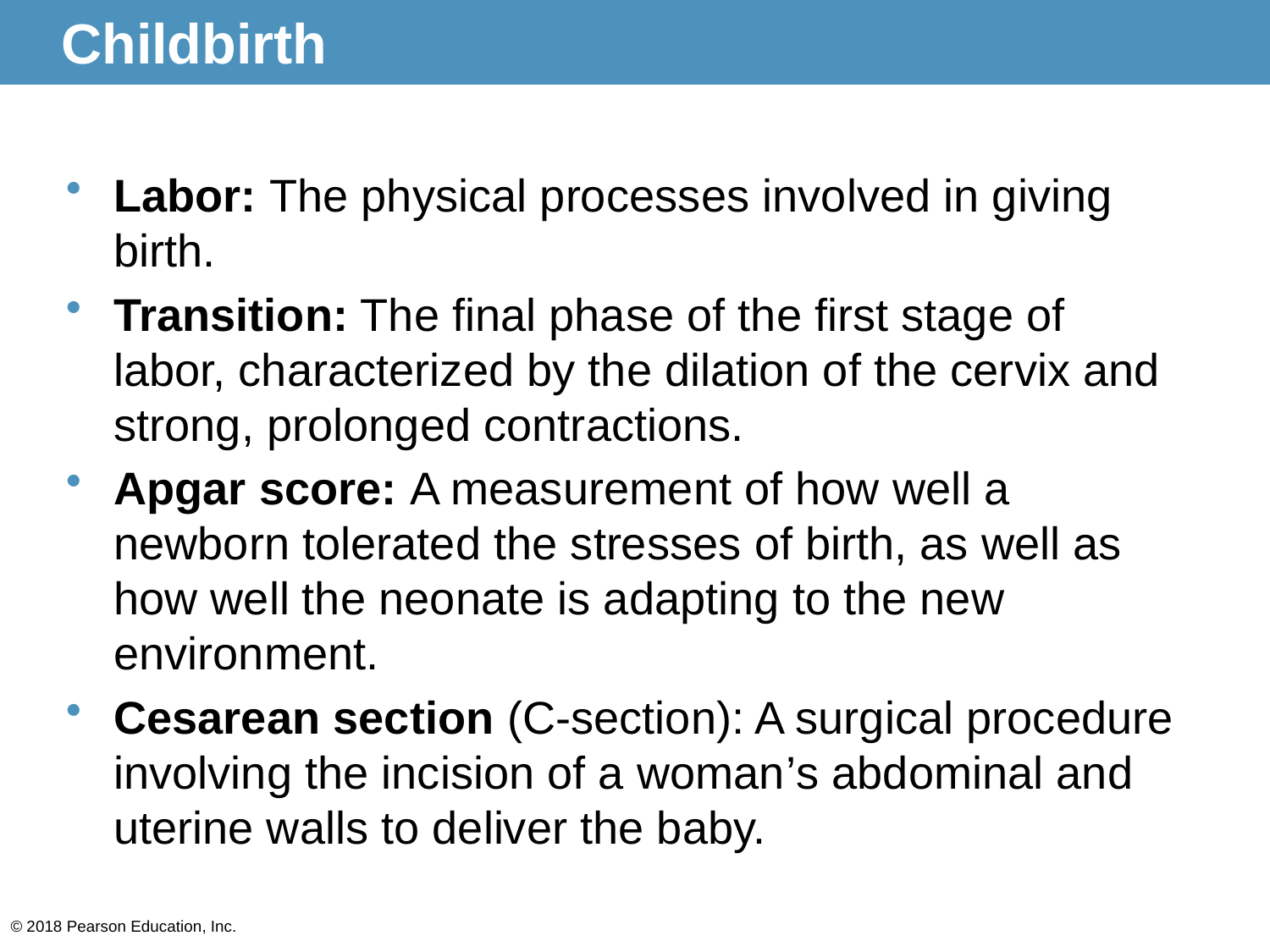

# Childbirth
Labor: The physical processes involved in giving birth.
Transition: The final phase of the first stage of labor, characterized by the dilation of the cervix and strong, prolonged contractions.
Apgar score: A measurement of how well a newborn tolerated the stresses of birth, as well as how well the neonate is adapting to the new environment.
Cesarean section (C-section): A surgical procedure involving the incision of a woman’s abdominal and uterine walls to deliver the baby.